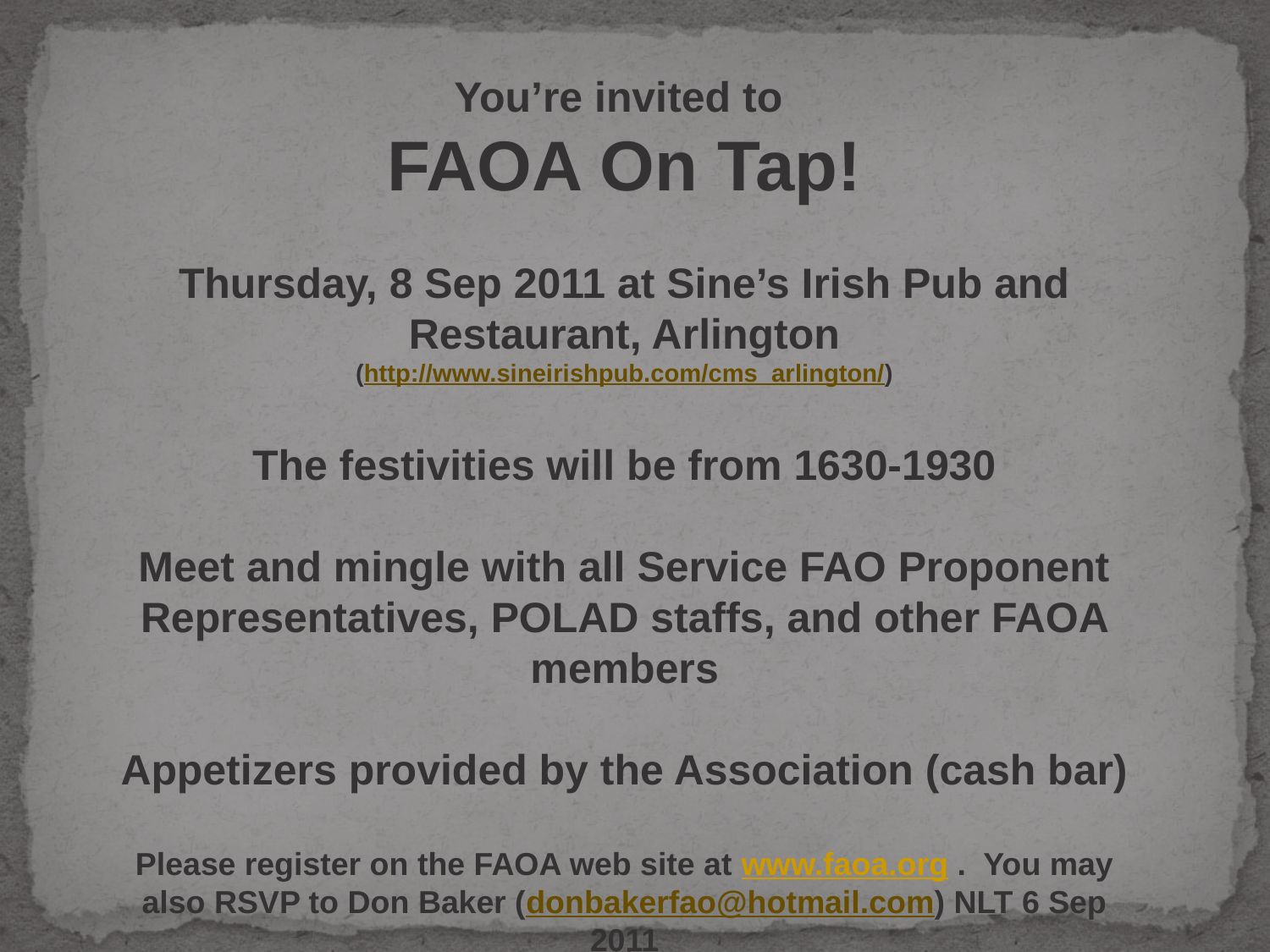

You’re invited to
FAOA On Tap!

Thursday, 8 Sep 2011 at Sine’s Irish Pub and Restaurant, Arlington
(http://www.sineirishpub.com/cms_arlington/)

The festivities will be from 1630-1930

Meet and mingle with all Service FAO Proponent Representatives, POLAD staffs, and other FAOA members

Appetizers provided by the Association (cash bar)

Please register on the FAOA web site at www.faoa.org .  You may also RSVP to Don Baker (donbakerfao@hotmail.com) NLT 6 Sep 2011